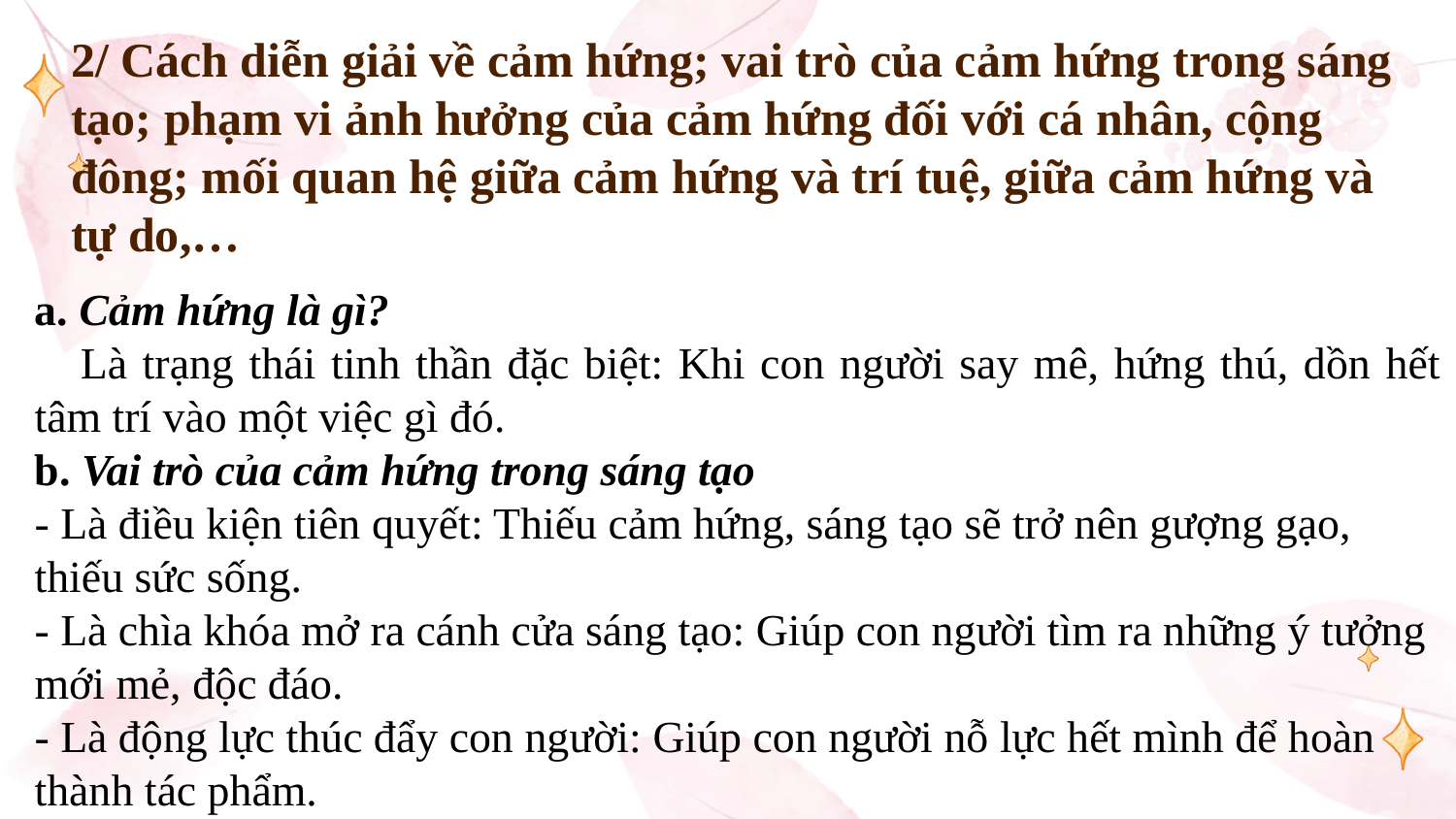

# 2/ Cách diễn giải về cảm hứng; vai trò của cảm hứng trong sáng tạo; phạm vi ảnh hưởng của cảm hứng đối với cá nhân, cộng đông; mối quan hệ giữa cảm hứng và trí tuệ, giữa cảm hứng và tự do,…

a. Cảm hứng là gì?
   Là trạng thái tinh thần đặc biệt: Khi con người say mê, hứng thú, dồn hết tâm trí vào một việc gì đó.
b. Vai trò của cảm hứng trong sáng tạo
- Là điều kiện tiên quyết: Thiếu cảm hứng, sáng tạo sẽ trở nên gượng gạo, thiếu sức sống.
- Là chìa khóa mở ra cánh cửa sáng tạo: Giúp con người tìm ra những ý tưởng mới mẻ, độc đáo.
- Là động lực thúc đẩy con người: Giúp con người nỗ lực hết mình để hoàn thành tác phẩm.